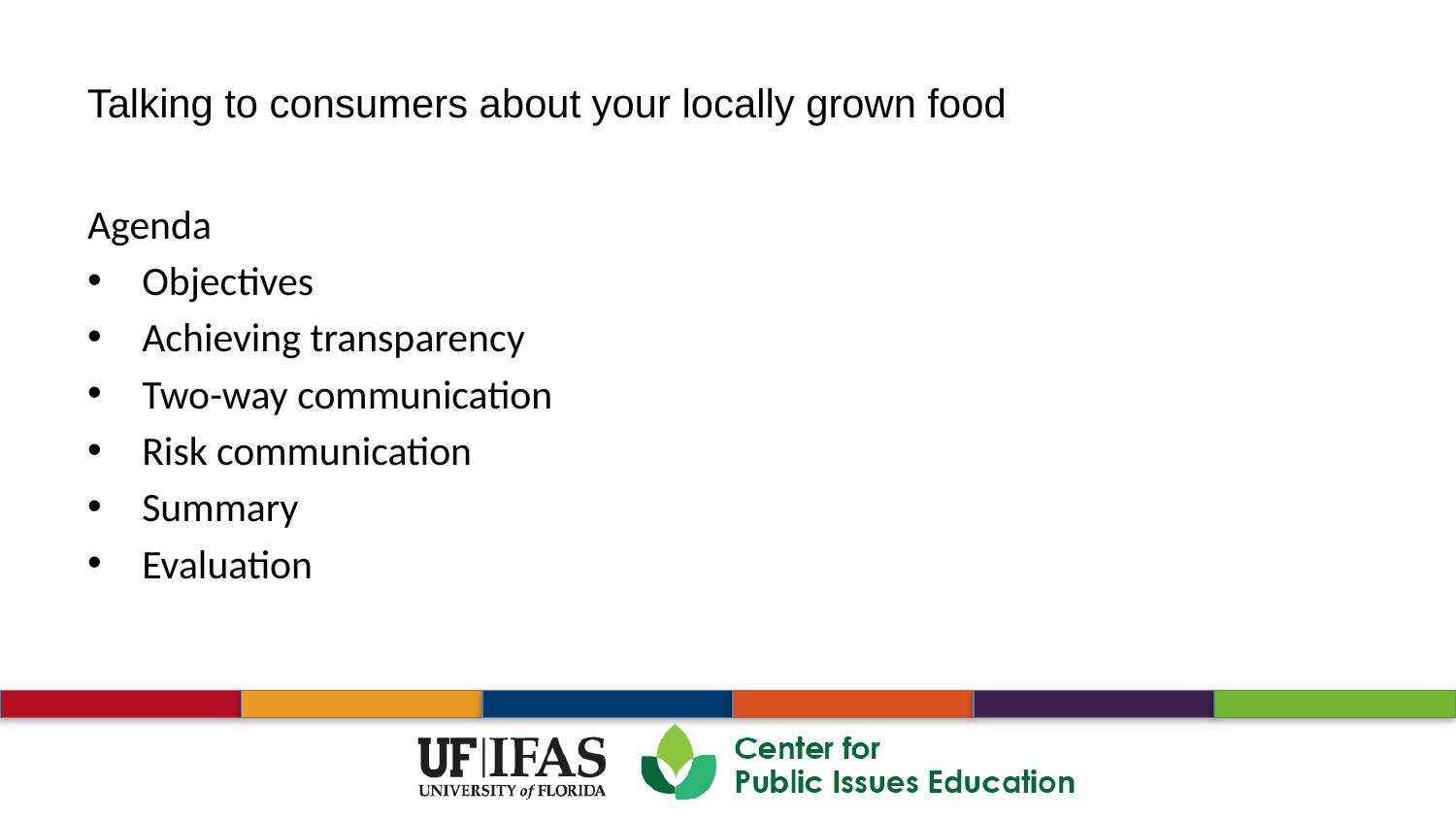

Agenda
Objectives
Achieving transparency
Two-way communication
Risk communication
Summary
Evaluation